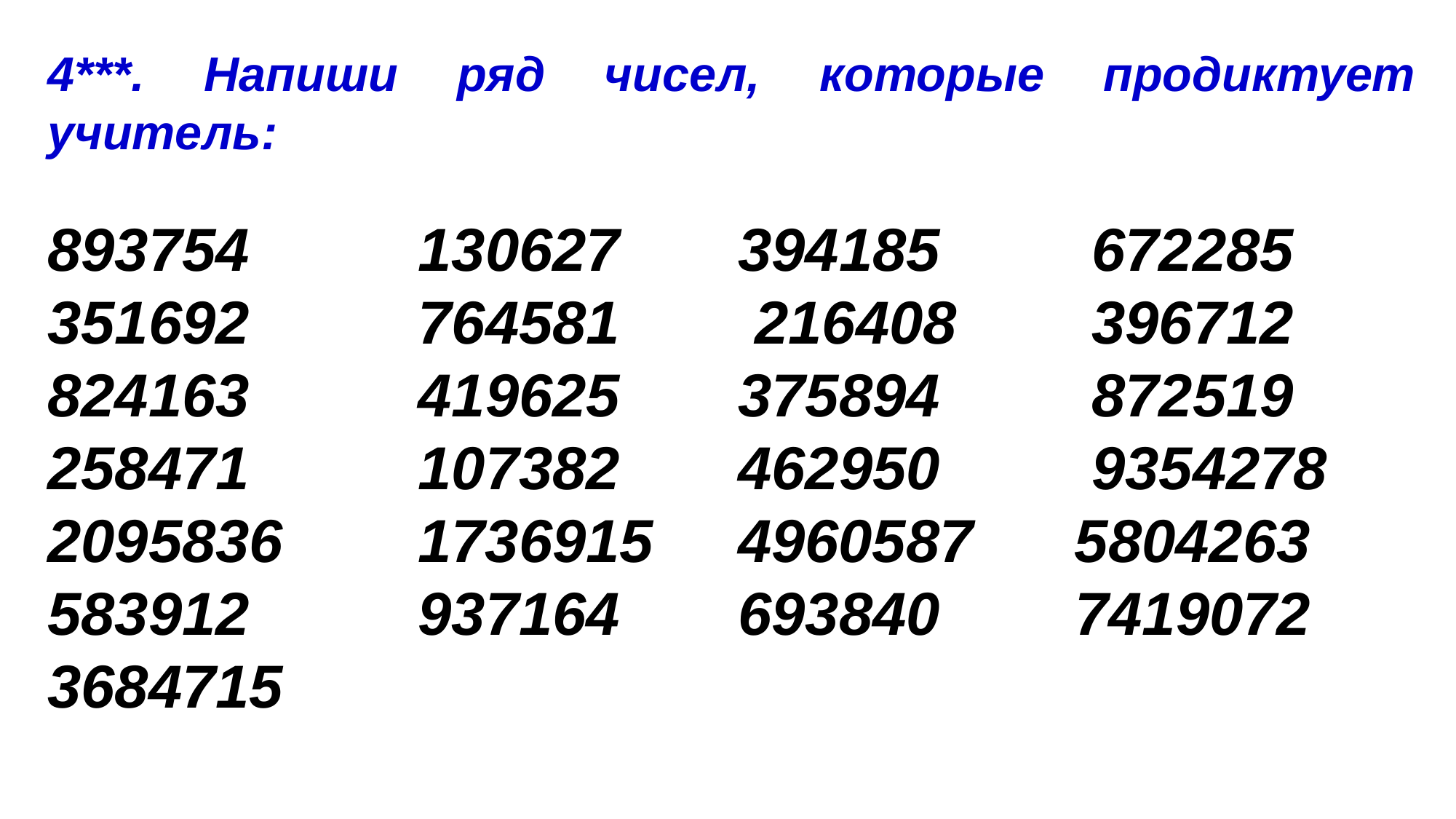

4***. Напиши ряд чисел, которые продиктует учитель:

893754          130627       394185         672285
351692          764581        216408        396712
824163          419625       375894         872519
258471          107382       462950         9354278
2095836        1736915     4960587      5804263
583912          937164       693840        7419072
3684715